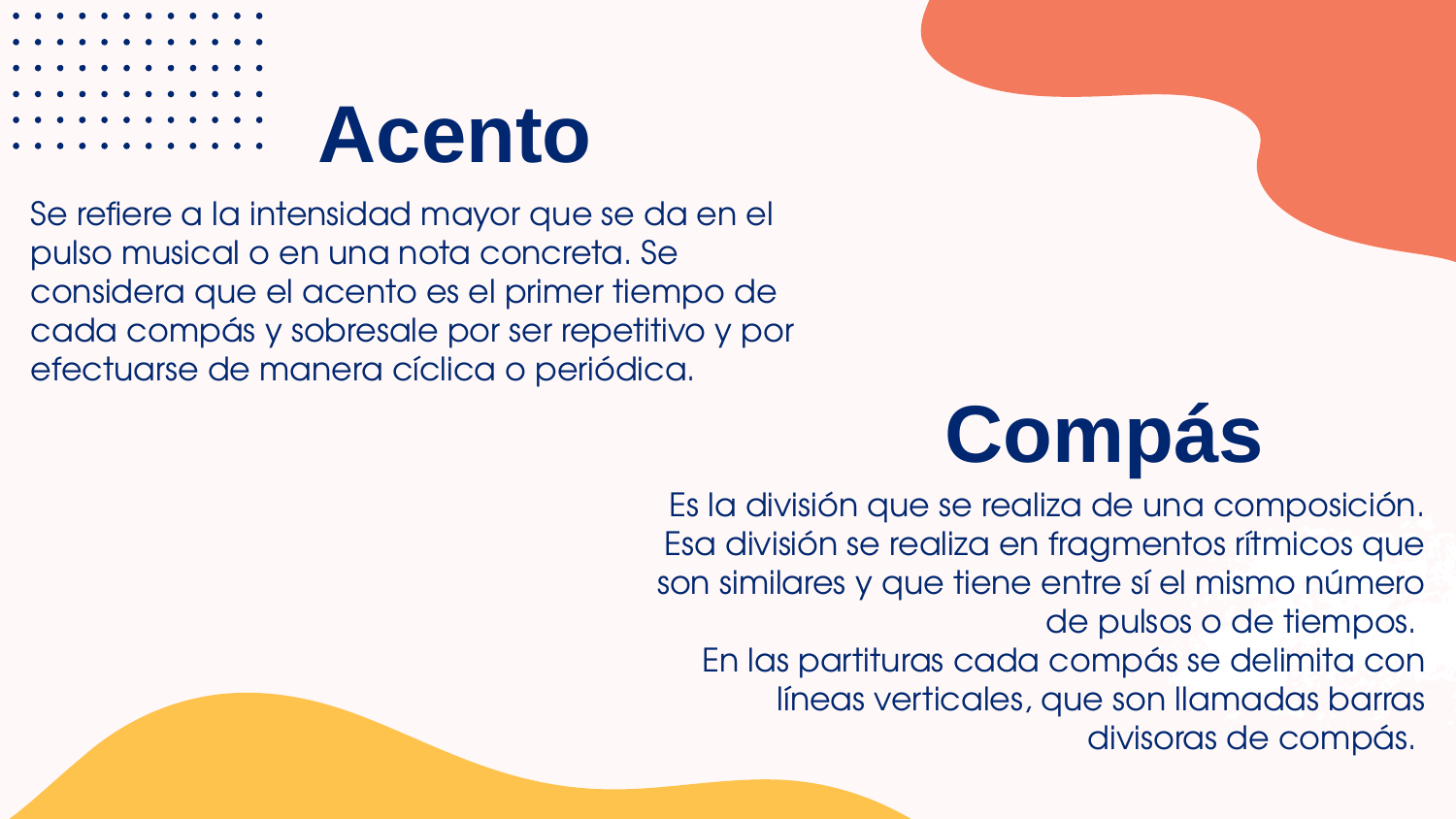

# Acento
Se refiere a la intensidad mayor que se da en el pulso musical o en una nota concreta. Se considera que el acento es el primer tiempo de cada compás y sobresale por ser repetitivo y por efectuarse de manera cíclica o periódica.
Compás
Es la división que se realiza de una composición. Esa división se realiza en fragmentos rítmicos que son similares y que tiene entre sí el mismo número de pulsos o de tiempos.
En las partituras cada compás se delimita con líneas verticales, que son llamadas barras divisoras de compás.